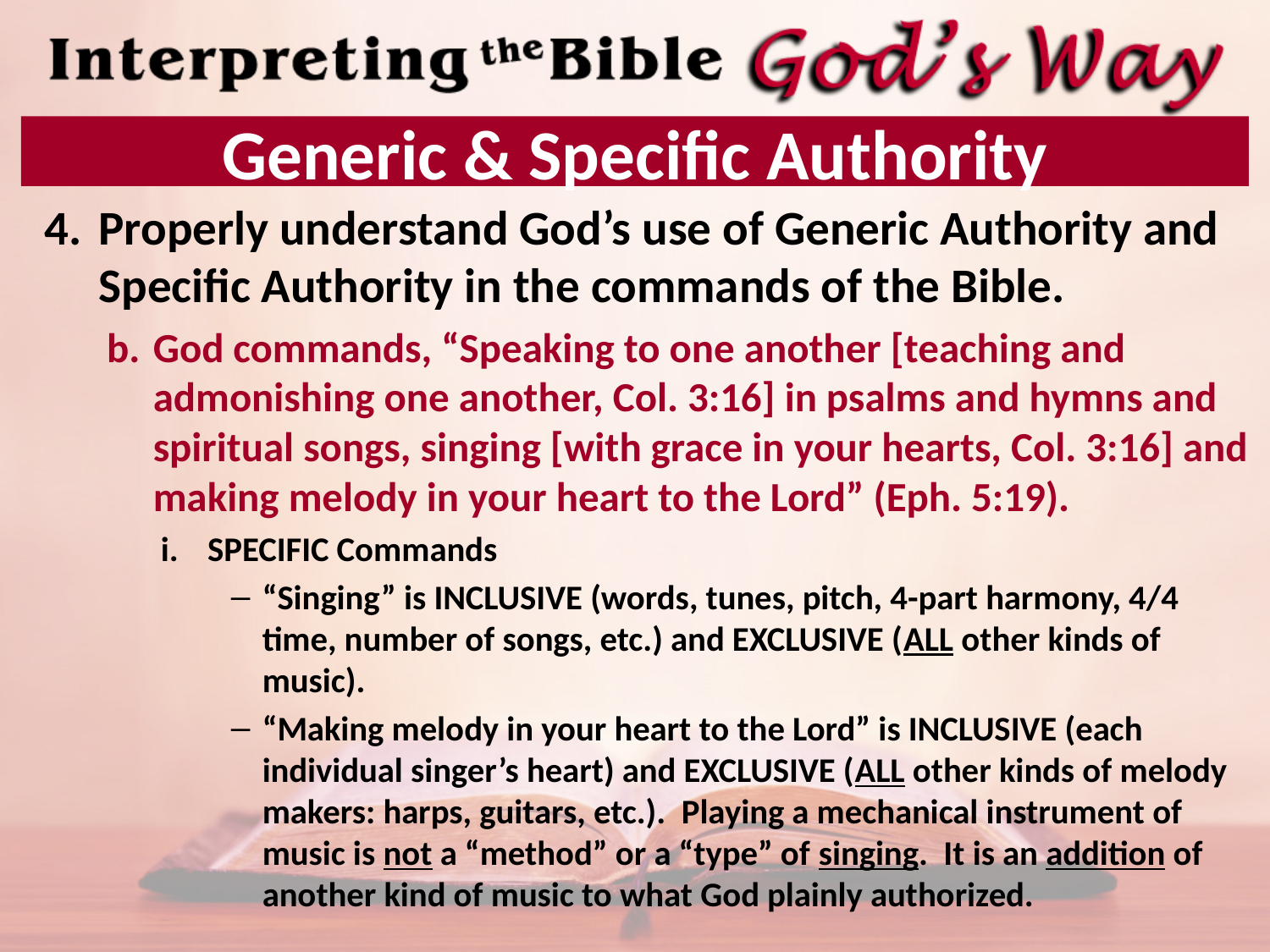

# Generic & Specific Authority
Properly understand God’s use of Generic Authority and Specific Authority in the commands of the Bible.
God commands, “Speaking to one another [teaching and admonishing one another, Col. 3:16] in psalms and hymns and spiritual songs, singing [with grace in your hearts, Col. 3:16] and making melody in your heart to the Lord” (Eph. 5:19).
SPECIFIC Commands
“Singing” is INCLUSIVE (words, tunes, pitch, 4-part harmony, 4/4 time, number of songs, etc.) and EXCLUSIVE (ALL other kinds of music).
“Making melody in your heart to the Lord” is INCLUSIVE (each individual singer’s heart) and EXCLUSIVE (ALL other kinds of melody makers: harps, guitars, etc.).  Playing a mechanical instrument of music is not a “method” or a “type” of singing.  It is an addition of another kind of music to what God plainly authorized.